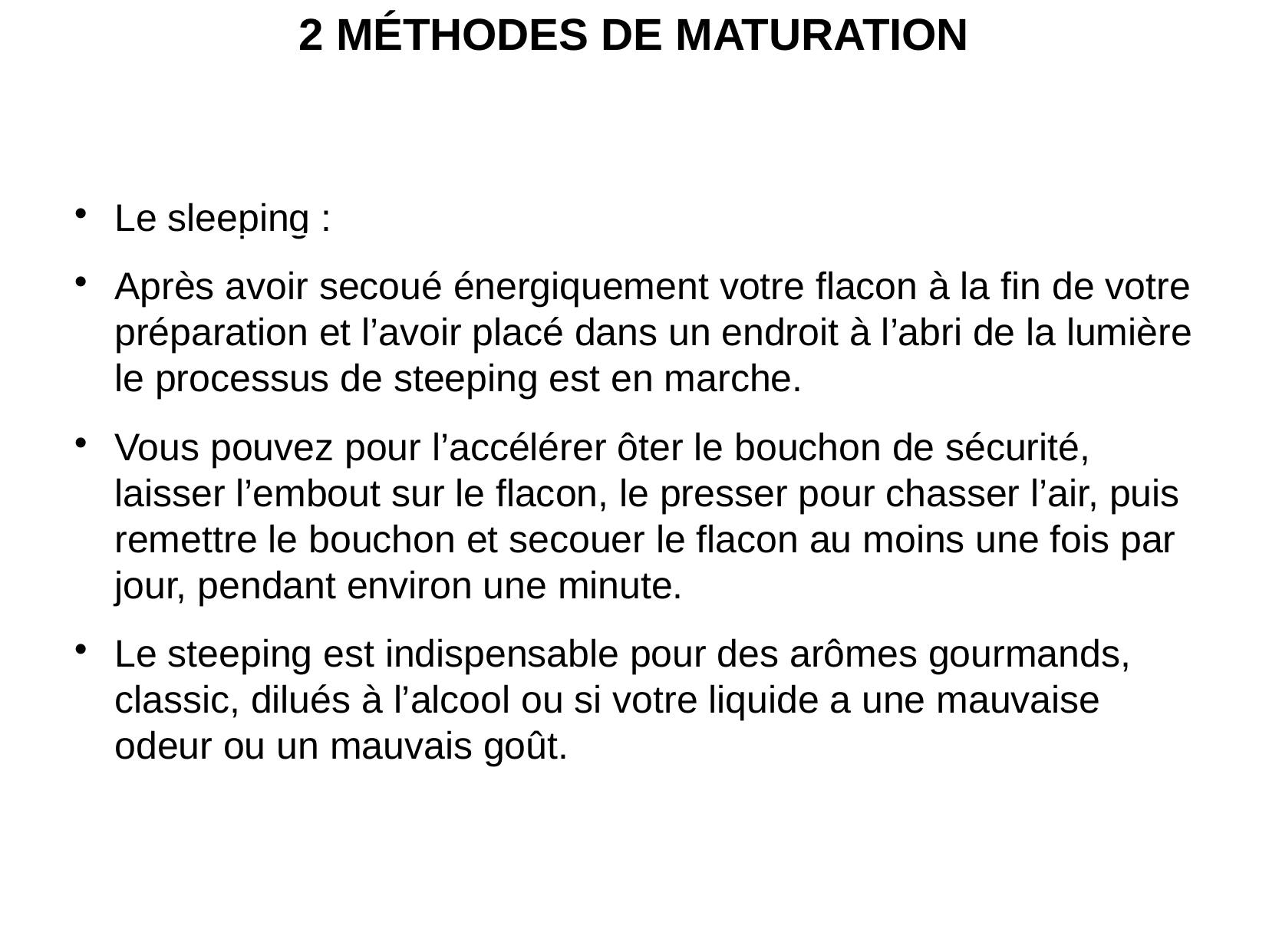

2 MÉTHODES DE MATURATION
Le sleeping :
Après avoir secoué énergiquement votre flacon à la fin de votre préparation et l’avoir placé dans un endroit à l’abri de la lumière le processus de steeping est en marche.
Vous pouvez pour l’accélérer ôter le bouchon de sécurité, laisser l’embout sur le flacon, le presser pour chasser l’air, puis remettre le bouchon et secouer le flacon au moins une fois par jour, pendant environ une minute.
Le steeping est indispensable pour des arômes gourmands, classic, dilués à l’alcool ou si votre liquide a une mauvaise odeur ou un mauvais goût.